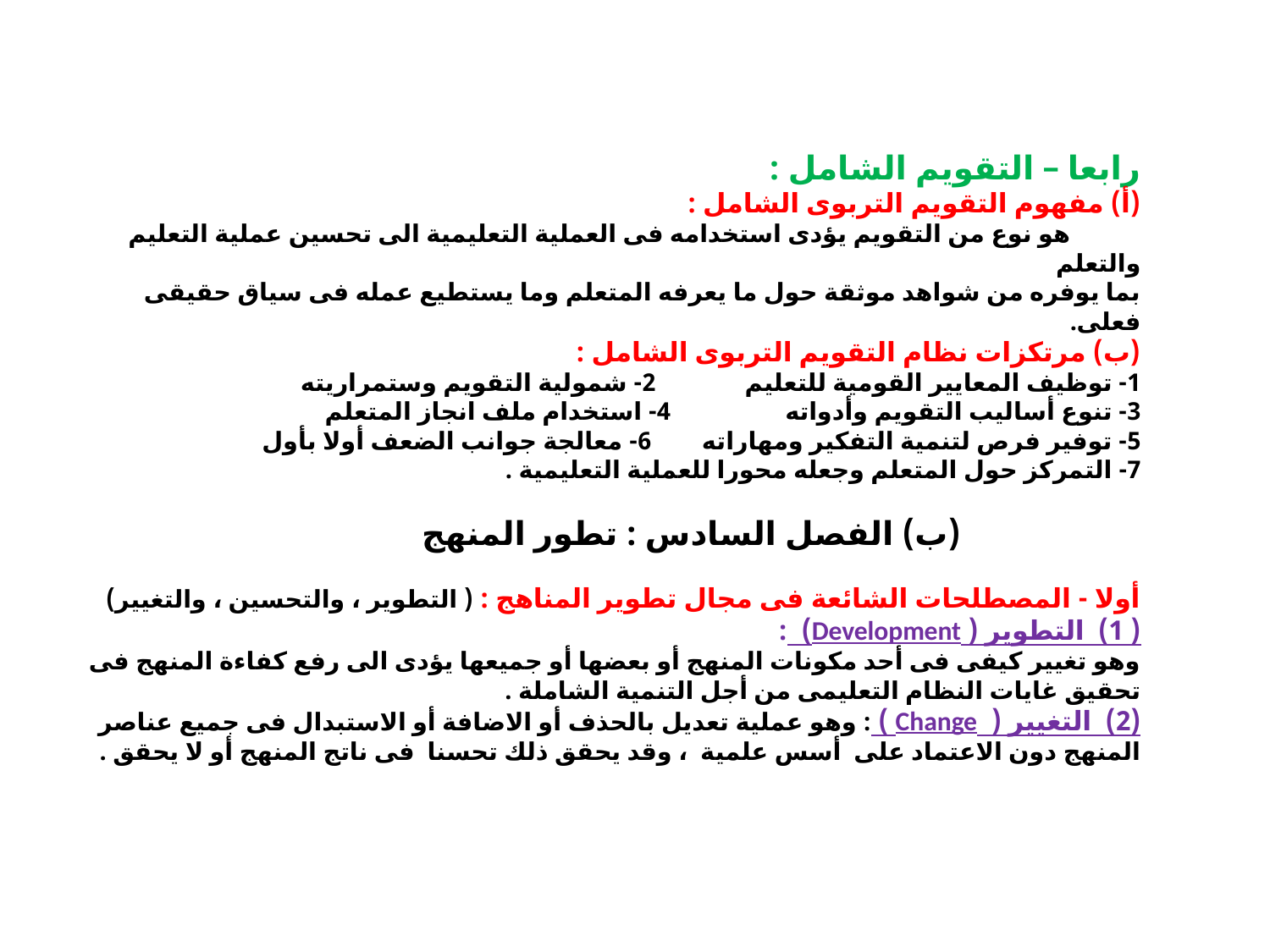

# رابعا – التقويم الشامل : (أ) مفهوم التقويم التربوى الشامل : هو نوع من التقويم يؤدى استخدامه فى العملية التعليمية الى تحسين عملية التعليم والتعلم بما يوفره من شواهد موثقة حول ما يعرفه المتعلم وما يستطيع عمله فى سياق حقيقى فعلى. (ب) مرتكزات نظام التقويم التربوى الشامل : 1- توظيف المعايير القومية للتعليم              2- شمولية التقويم وستمراريته 3- تنوع أساليب التقويم وأدواته                  4- استخدام ملف انجاز المتعلم 5- توفير فرص لتنمية التفكير ومهاراته        6- معالجة جوانب الضعف أولا بأول 7- التمركز حول المتعلم وجعله محورا للعملية التعليمية . (ب) الفصل السادس : تطور المنهج أولا - المصطلحات الشائعة فى مجال تطوير المناهج : ( التطوير ، والتحسين ، والتغيير) ( 1)  التطوير ( Development)  : وهو تغيير كيفى فى أحد مكونات المنهج أو بعضها أو جميعها يؤدى الى رفع كفاءة المنهج فى تحقيق غايات النظام التعليمى من أجل التنمية الشاملة . (2)  التغيير (  Change ) : وهو عملية تعديل بالحذف أو الاضافة أو الاستبدال فى جميع عناصر المنهج دون الاعتماد على  أسس علمية  ، وقد يحقق ذلك تحسنا  فى ناتج المنهج أو لا يحقق .